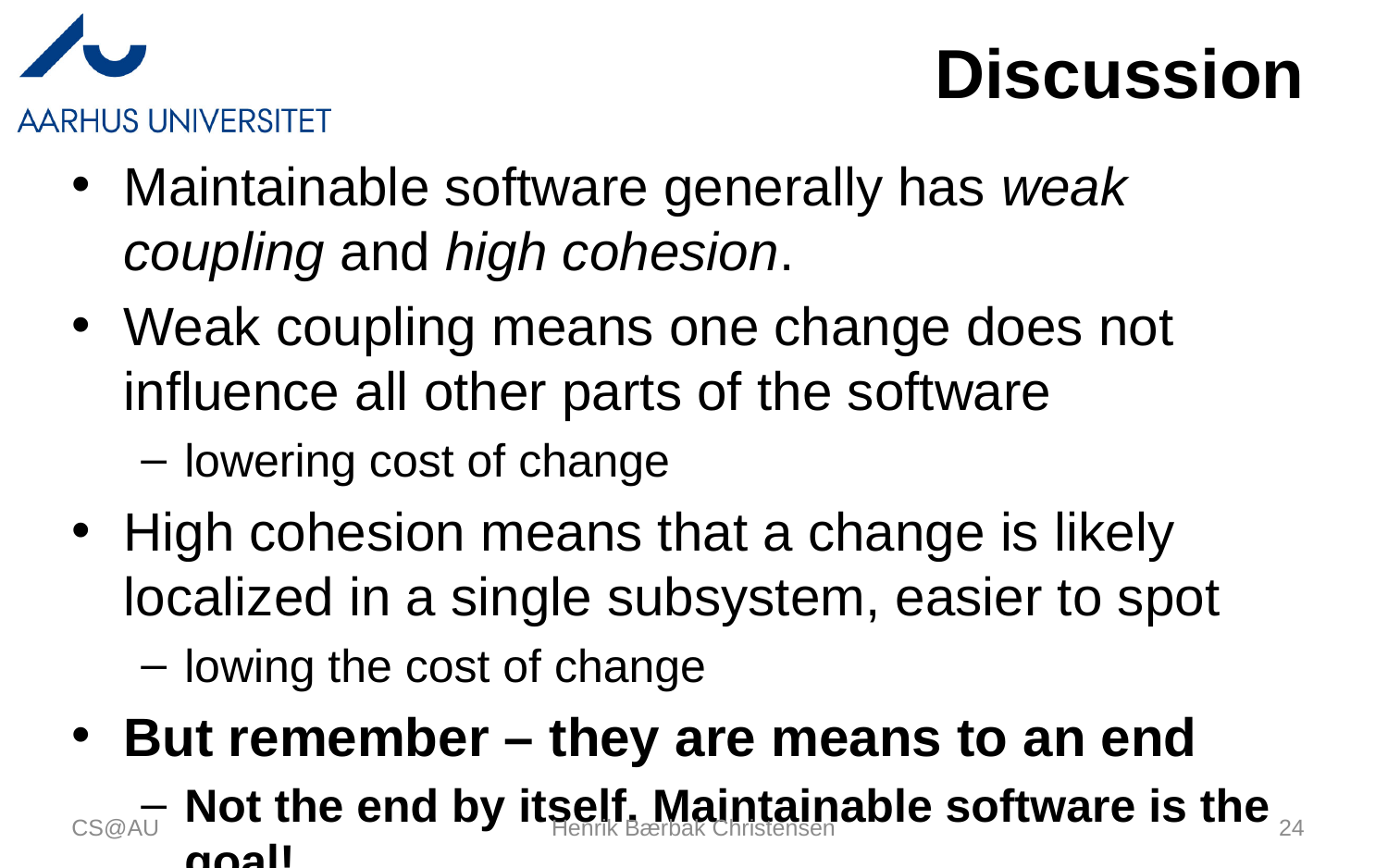

# Discussion
Maintainable software generally has weak coupling and high cohesion.
Weak coupling means one change does not influence all other parts of the software
lowering cost of change
High cohesion means that a change is likely localized in a single subsystem, easier to spot
lowing the cost of change
But remember – they are means to an end
Not the end by itself. Maintainable software is the goal!
CS@AU
Henrik Bærbak Christensen
24